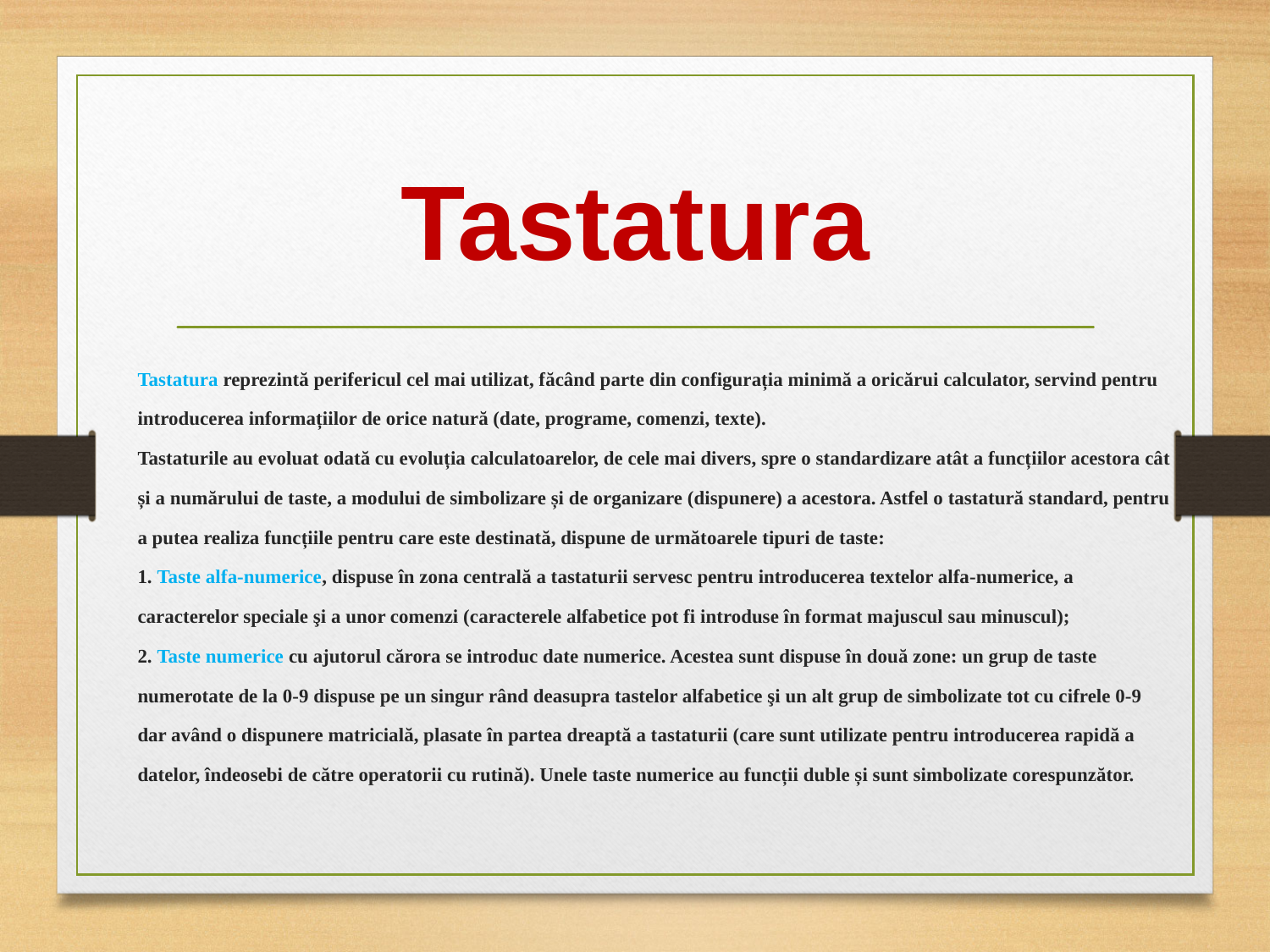

# Tastatura
Tastatura reprezintă perifericul cel mai utilizat, făcând parte din configurația minimă a oricărui calculator, servind pentru introducerea informațiilor de orice natură (date, programe, comenzi, texte).
Tastaturile au evoluat odată cu evoluția calculatoarelor, de cele mai divers, spre o standardizare atât a funcțiilor acestora cât și a numărului de taste, a modului de simbolizare și de organizare (dispunere) a acestora. Astfel o tastatură standard, pentru a putea realiza funcțiile pentru care este destinată, dispune de următoarele tipuri de taste:
1. Taste alfa-numerice, dispuse în zona centrală a tastaturii servesc pentru introducerea textelor alfa-numerice, a caracterelor speciale şi a unor comenzi (caracterele alfabetice pot fi introduse în format majuscul sau minuscul);
2. Taste numerice cu ajutorul cărora se introduc date numerice. Acestea sunt dispuse în două zone: un grup de taste numerotate de la 0-9 dispuse pe un singur rând deasupra tastelor alfabetice şi un alt grup de simbolizate tot cu cifrele 0-9 dar având o dispunere matricială, plasate în partea dreaptă a tastaturii (care sunt utilizate pentru introducerea rapidă a datelor, îndeosebi de către operatorii cu rutină). Unele taste numerice au funcții duble și sunt simbolizate corespunzător.